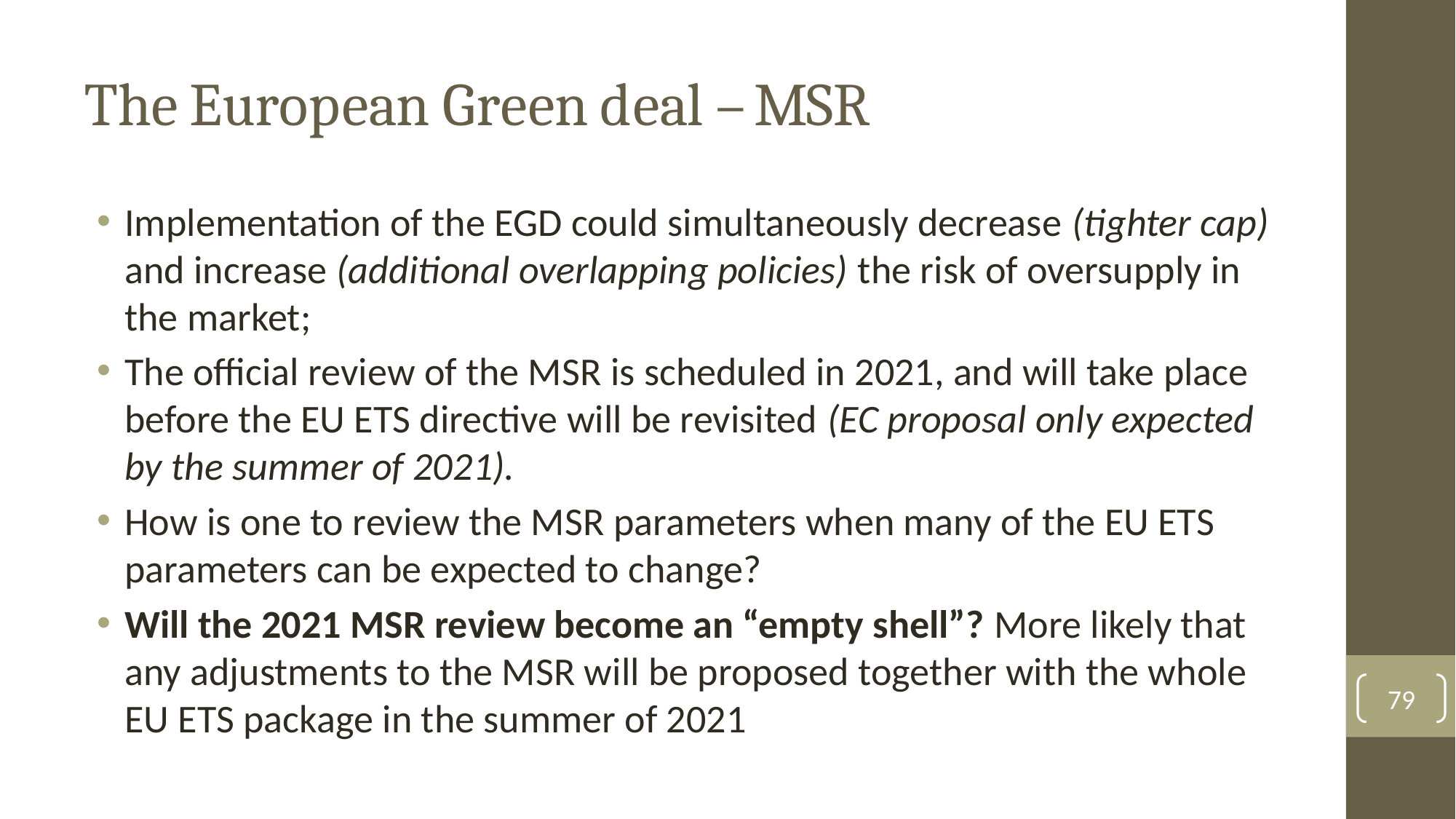

# The European Green deal – MSR
Implementation of the EGD could simultaneously decrease (tighter cap) and increase (additional overlapping policies) the risk of oversupply in the market;
The official review of the MSR is scheduled in 2021, and will take place before the EU ETS directive will be revisited (EC proposal only expected by the summer of 2021).
How is one to review the MSR parameters when many of the EU ETS parameters can be expected to change?
Will the 2021 MSR review become an “empty shell”? More likely that any adjustments to the MSR will be proposed together with the whole EU ETS package in the summer of 2021
79